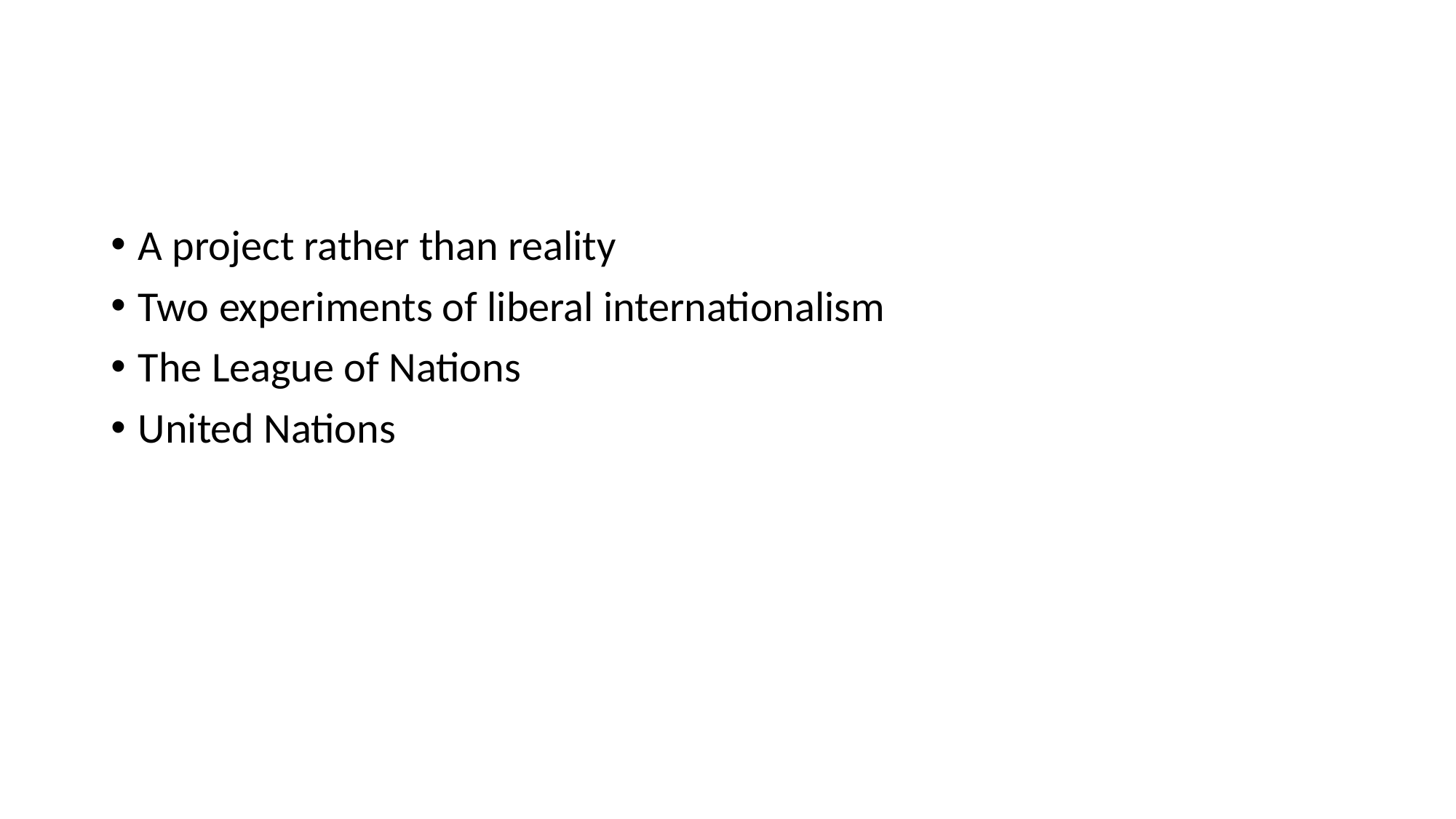

#
A project rather than reality
Two experiments of liberal internationalism
The League of Nations
United Nations